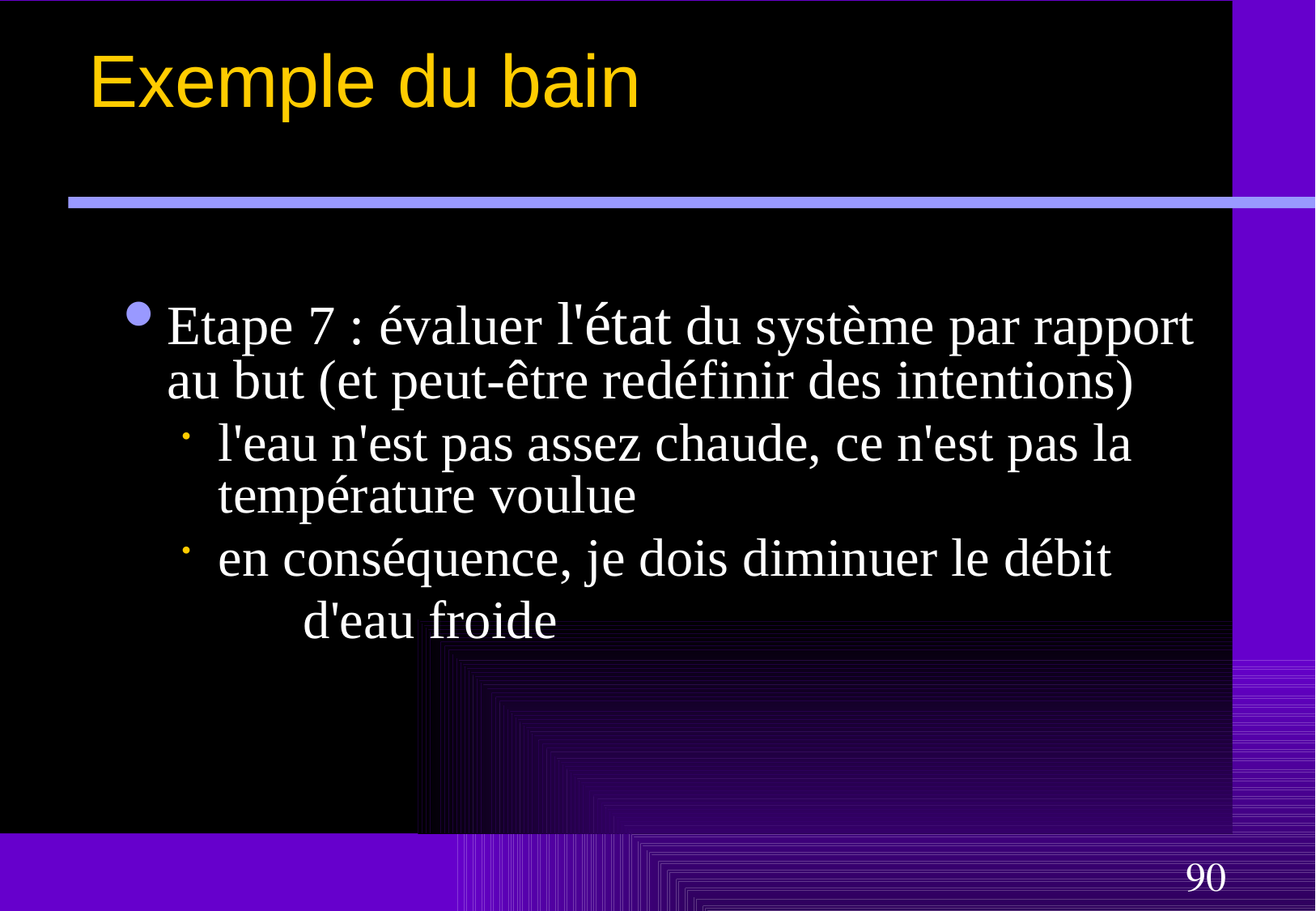

# Exemple du bain

Etape 7 : évaluer l'état du système par rapport au but (et peut-être redéfinir des intentions)
l'eau n'est pas assez chaude, ce n'est pas la température voulue
en conséquence, je dois diminuer le débit
	d'eau froide
90